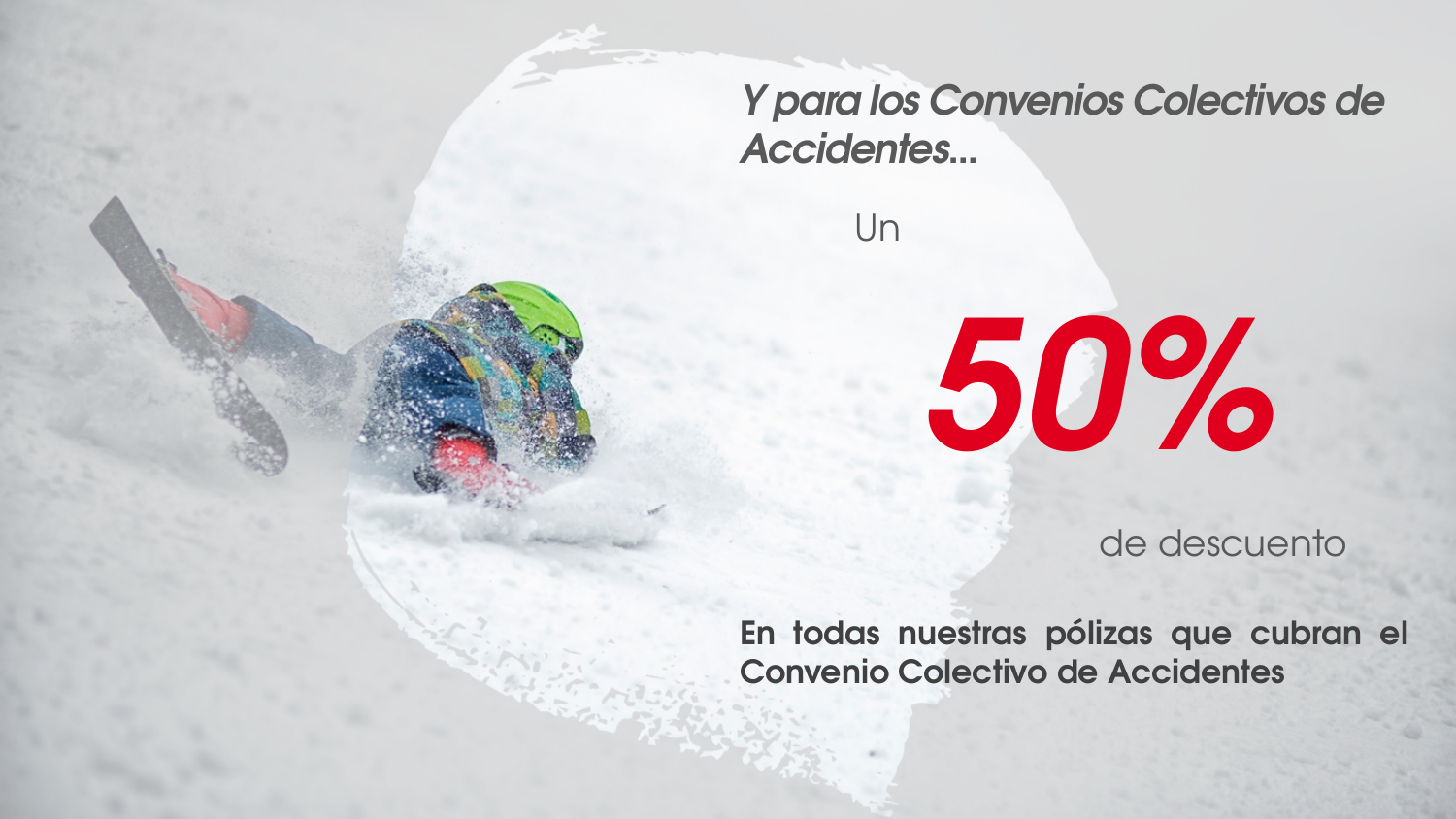

Y para los Convenios Colectivos de Accidentes…
Un
50%
de descuento
En todas nuestras pólizas que cubran el Convenio Colectivo de Accidentes